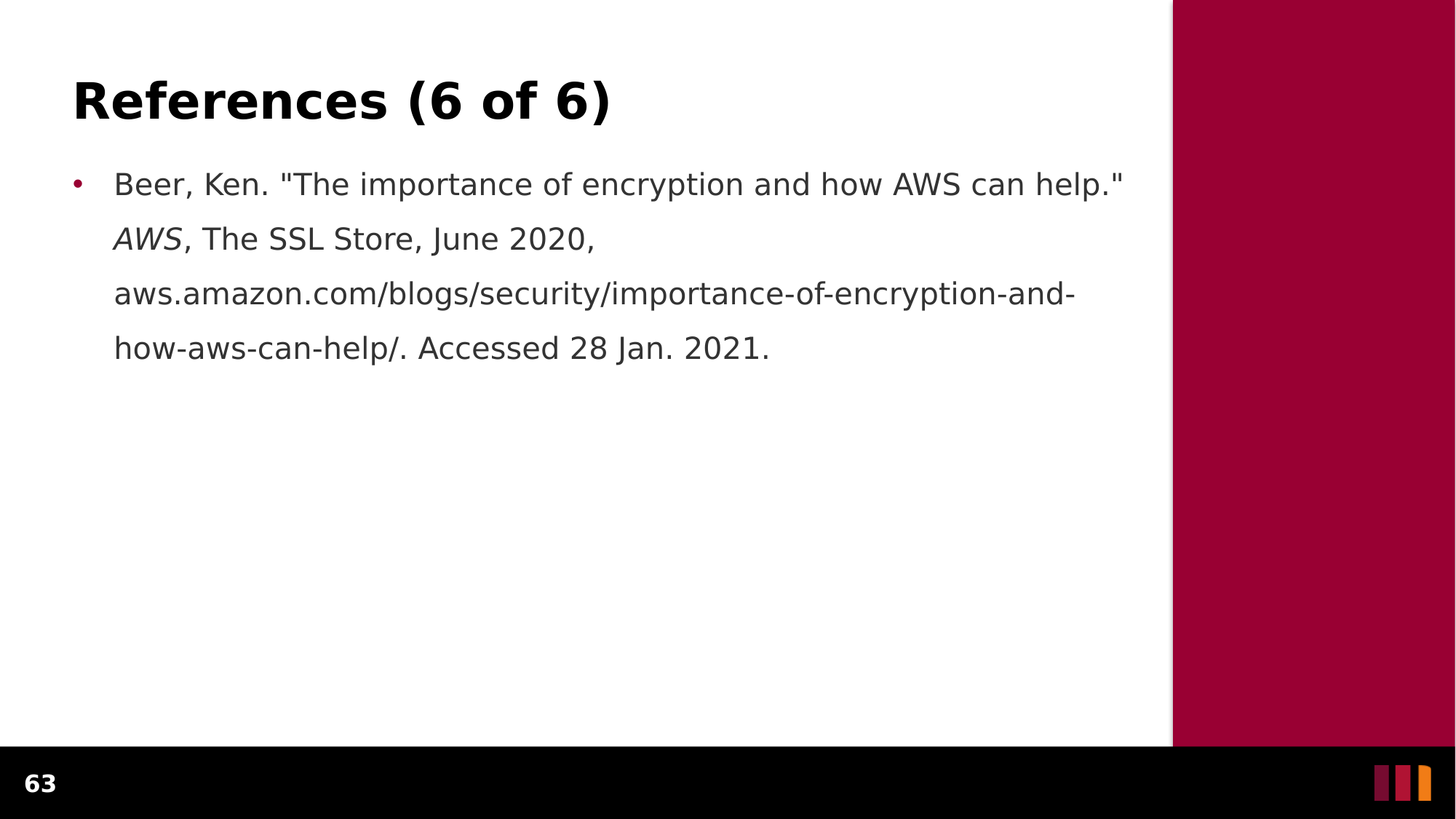

# References (6 of 6)
Beer, Ken. "The importance of encryption and how AWS can help." AWS, The SSL Store, June 2020, aws.amazon.com/blogs/security/importance-of-encryption-and-how-aws-can-help/. Accessed 28 Jan. 2021.
63